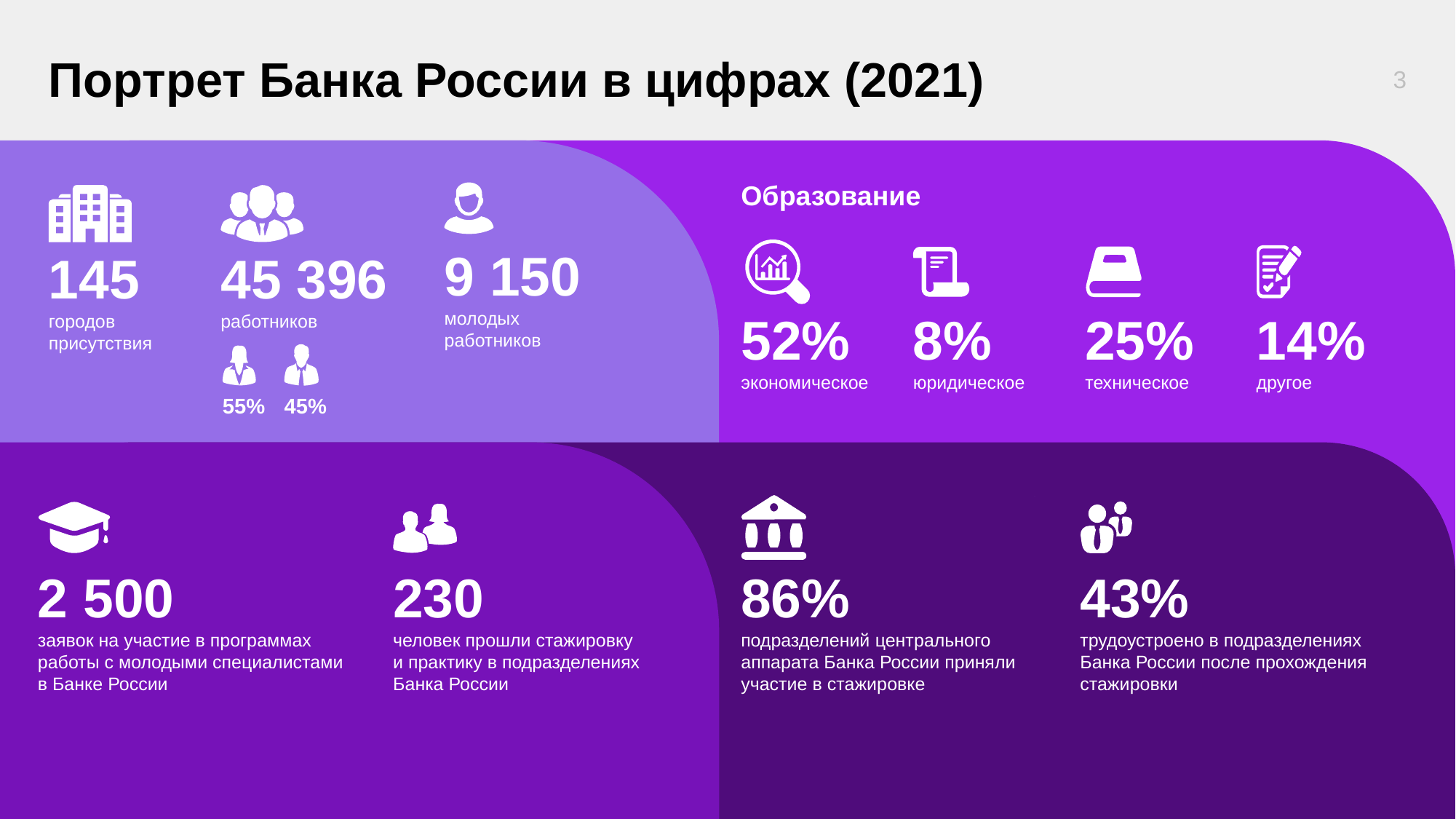

# Портрет Банка России в цифрах (2021)
3

Образование

52%
экономическое
8%
юридическое
25%
техническое
14%
другое

9 150 молодых работников

145
городов
присутствия

45 396
работников

55%
45%

86%
подразделений центрального аппарата Банка России приняли участие в стажировке

43%
трудоустроено в подразделениях
Банка России после прохождения стажировки

2 500
заявок на участие в программах работы с молодыми специалистами
в Банке России

230
человек прошли стажировку
и практику в подразделениях
Банка России